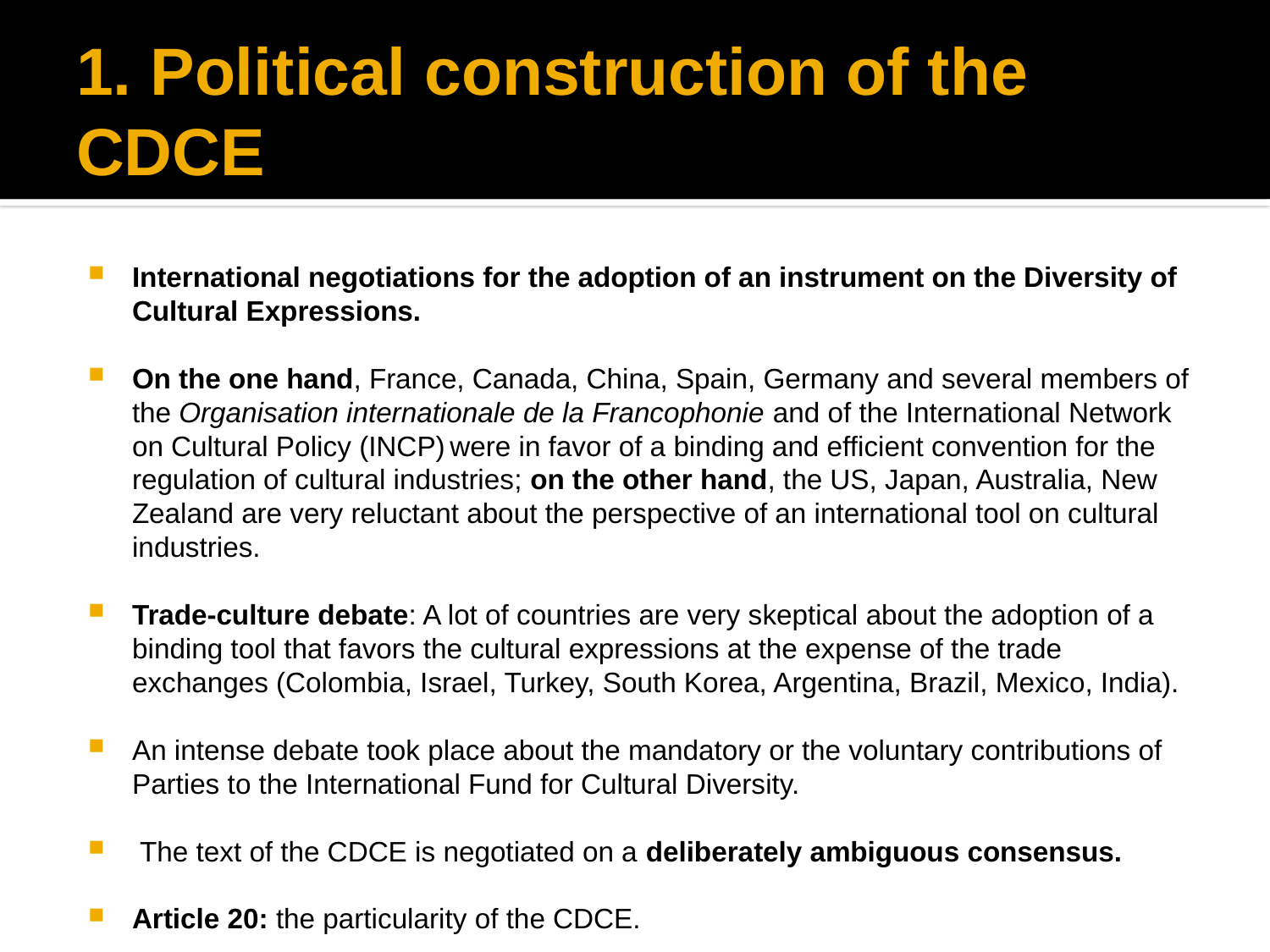

# 1. Political construction of the CDCE
International negotiations for the adoption of an instrument on the Diversity of Cultural Expressions.

On the one hand, France, Canada, China, Spain, Germany and several members of the Organisation internationale de la Francophonie and of the International Network on Cultural Policy (INCP) were in favor of a binding and efficient convention for the regulation of cultural industries; on the other hand, the US, Japan, Australia, New Zealand are very reluctant about the perspective of an international tool on cultural industries.

Trade-culture debate: A lot of countries are very skeptical about the adoption of a binding tool that favors the cultural expressions at the expense of the trade exchanges (Colombia, Israel, Turkey, South Korea, Argentina, Brazil, Mexico, India).

An intense debate took place about the mandatory or the voluntary contributions of Parties to the International Fund for Cultural Diversity.

 The text of the CDCE is negotiated on a deliberately ambiguous consensus.

Article 20: the particularity of the CDCE.